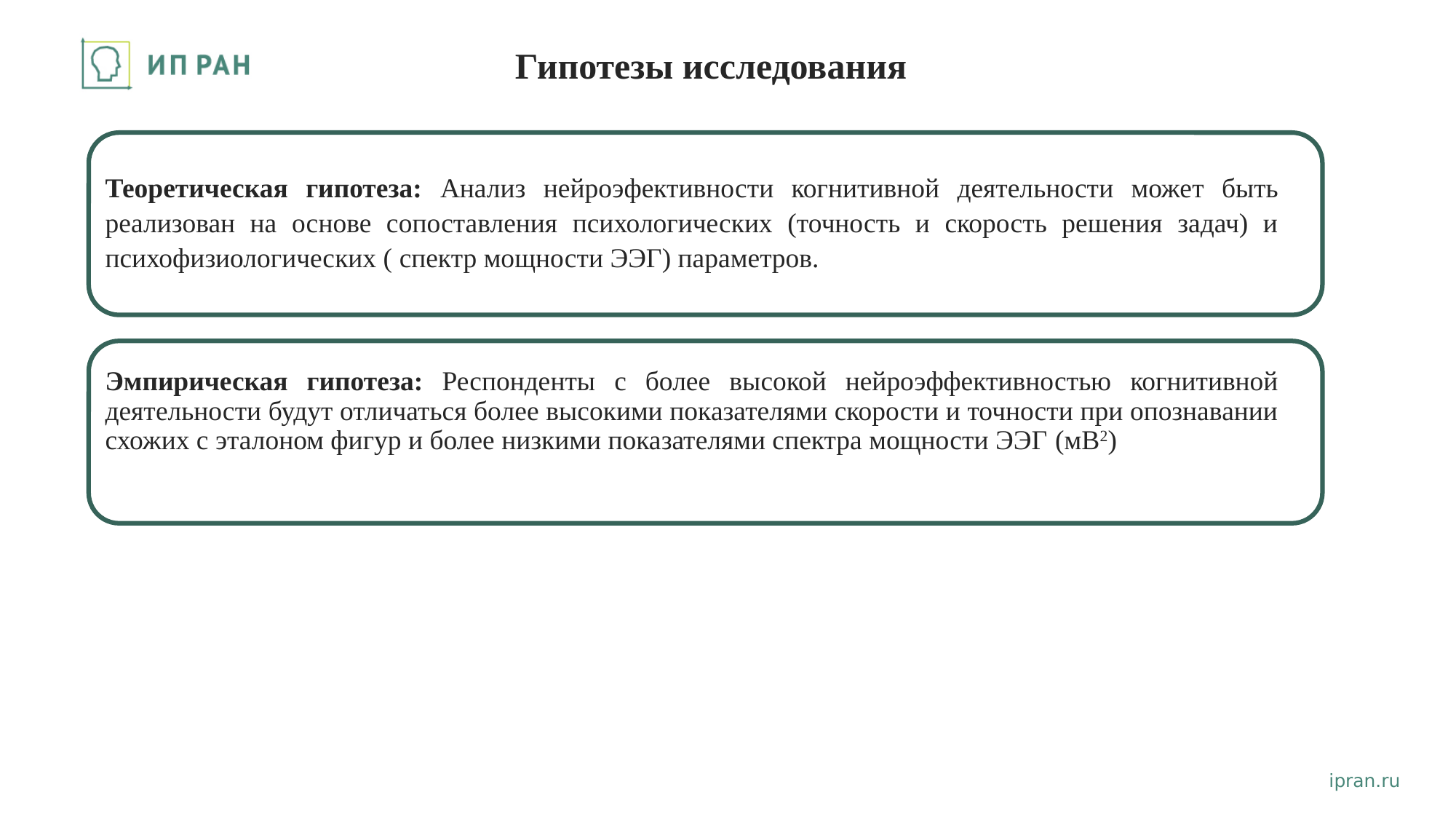

# Гипотезы исследования

Теоретическая гипотеза: Анализ нейроэфективности когнитивной деятельности может быть реализован на основе сопоставления психологических (точность и скорость решения задач) и психофизиологических ( спектр мощности ЭЭГ) параметров.

Эмпирическая гипотеза: Респонденты с более высокой нейроэффективностью когнитивной деятельности будут отличаться более высокими показателями скорости и точности при опознавании схожих с эталоном фигур и более низкими показателями спектра мощности ЭЭГ (мВ2)